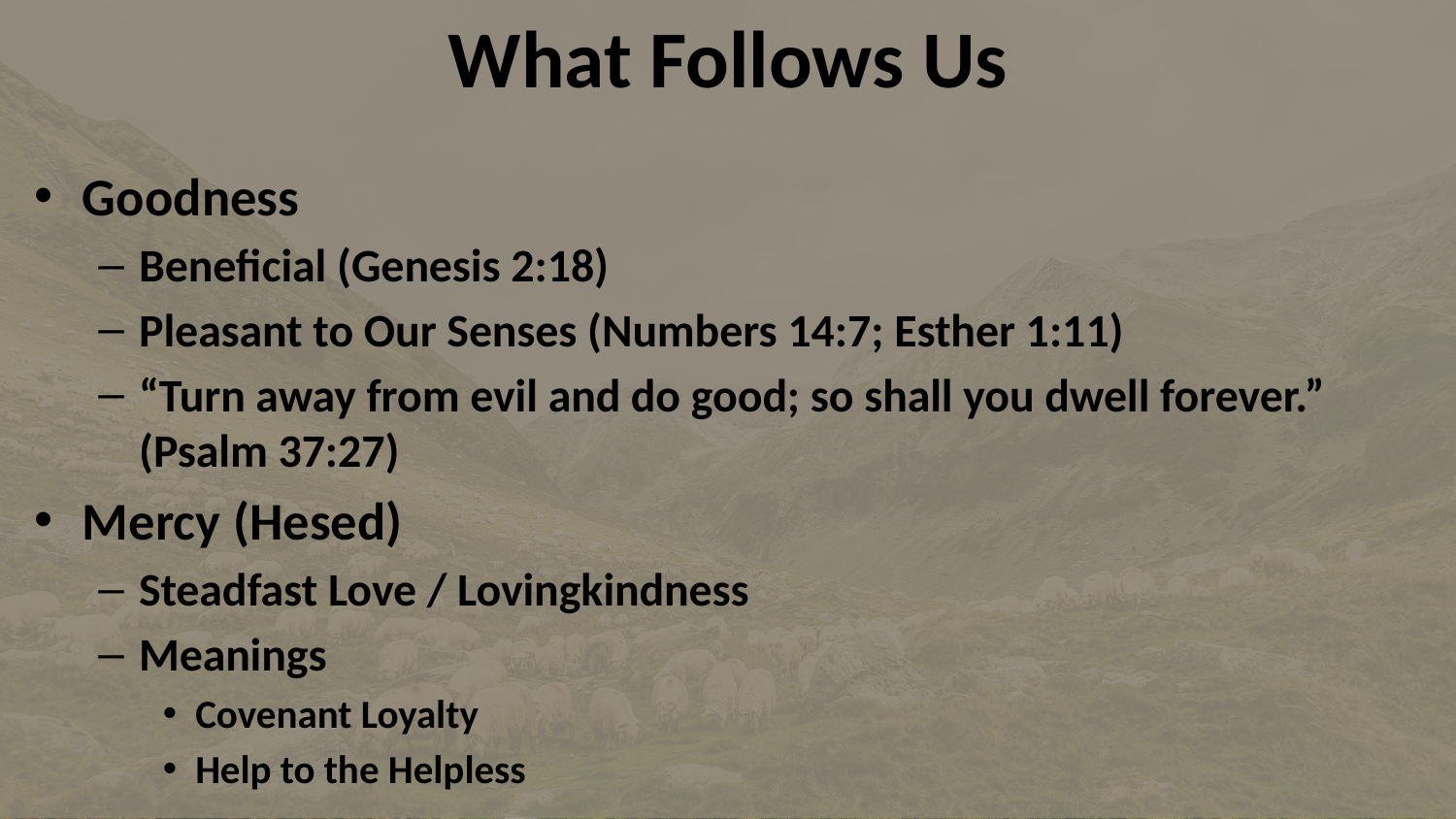

What Follows Us
Goodness
Beneficial (Genesis 2:18)
Pleasant to Our Senses (Numbers 14:7; Esther 1:11)
“Turn away from evil and do good; so shall you dwell forever.” (Psalm 37:27)
Mercy (Hesed)
Steadfast Love / Lovingkindness
Meanings
Covenant Loyalty
Help to the Helpless